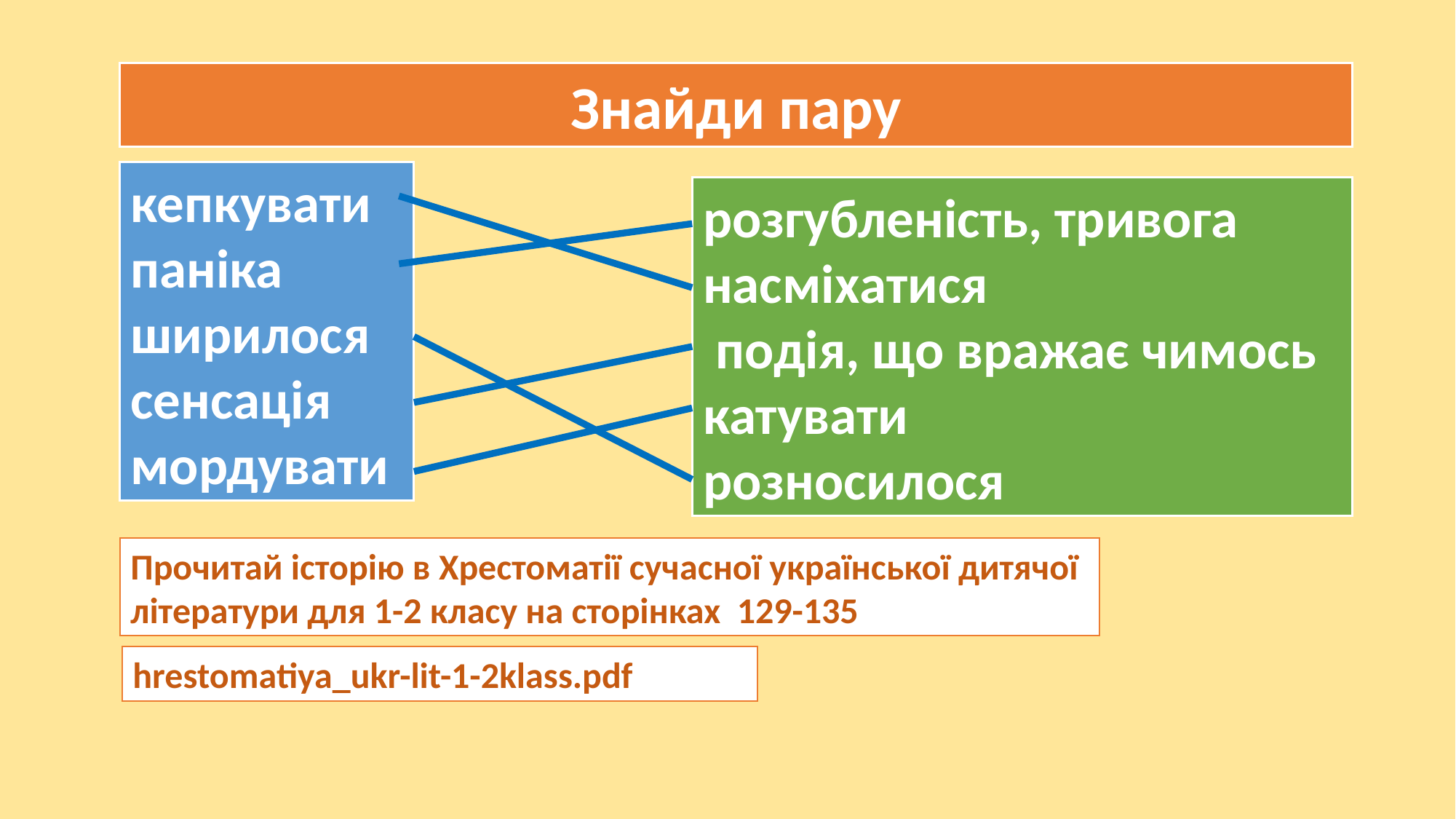

Знайди пару
кепкувати
паніка
ширилося
сенсація
мордувати
розгубленість, тривога
насміхатися
 подія, що вражає чимось
катувати
розносилося
Прочитай історію в Хрестоматії сучасної української дитячої літератури для 1-2 класу на сторінках  129-135
hrestomatiya_ukr-lit-1-2klass.pdf